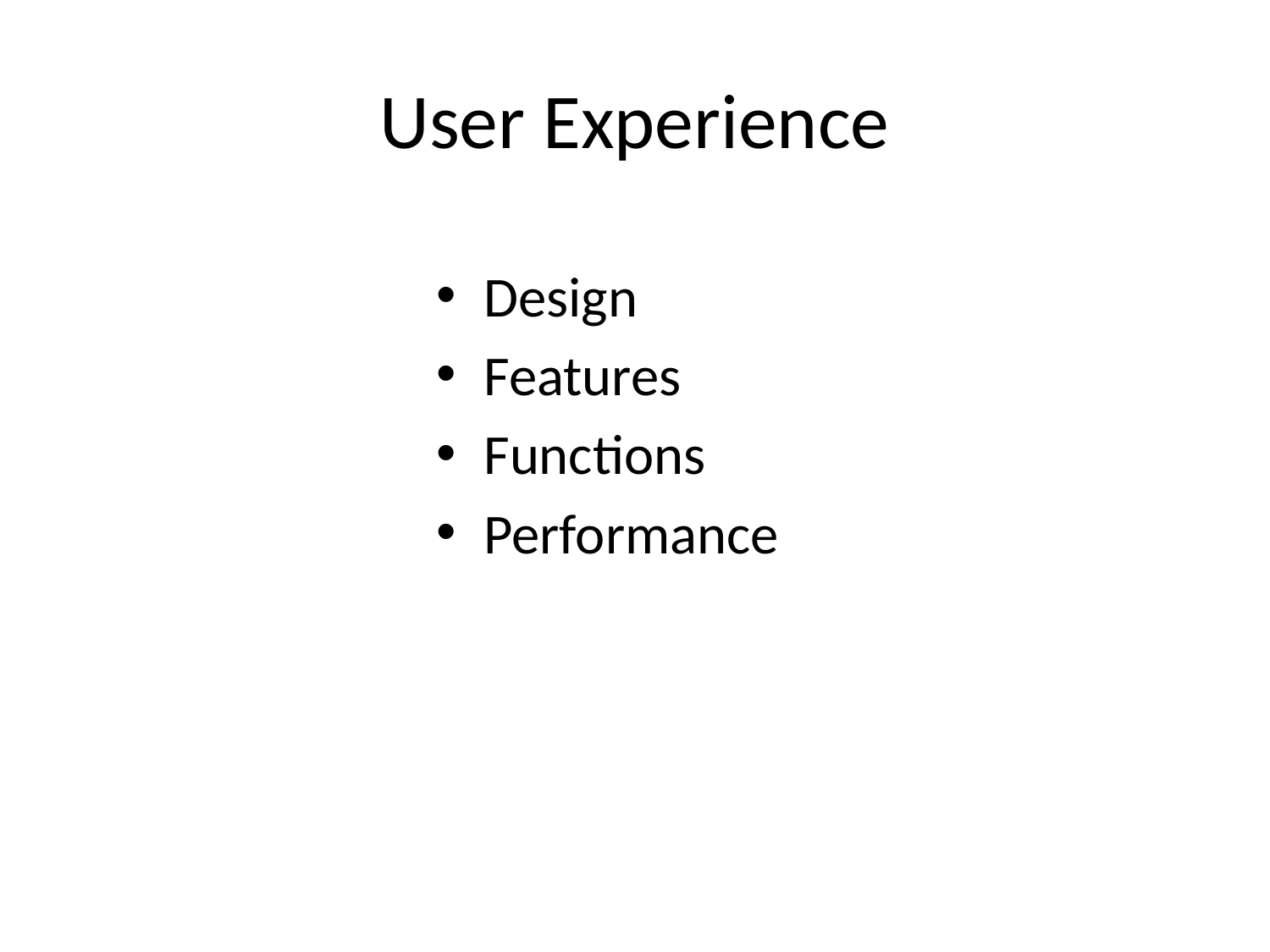

# User Experience
Design
Features
Functions
Performance